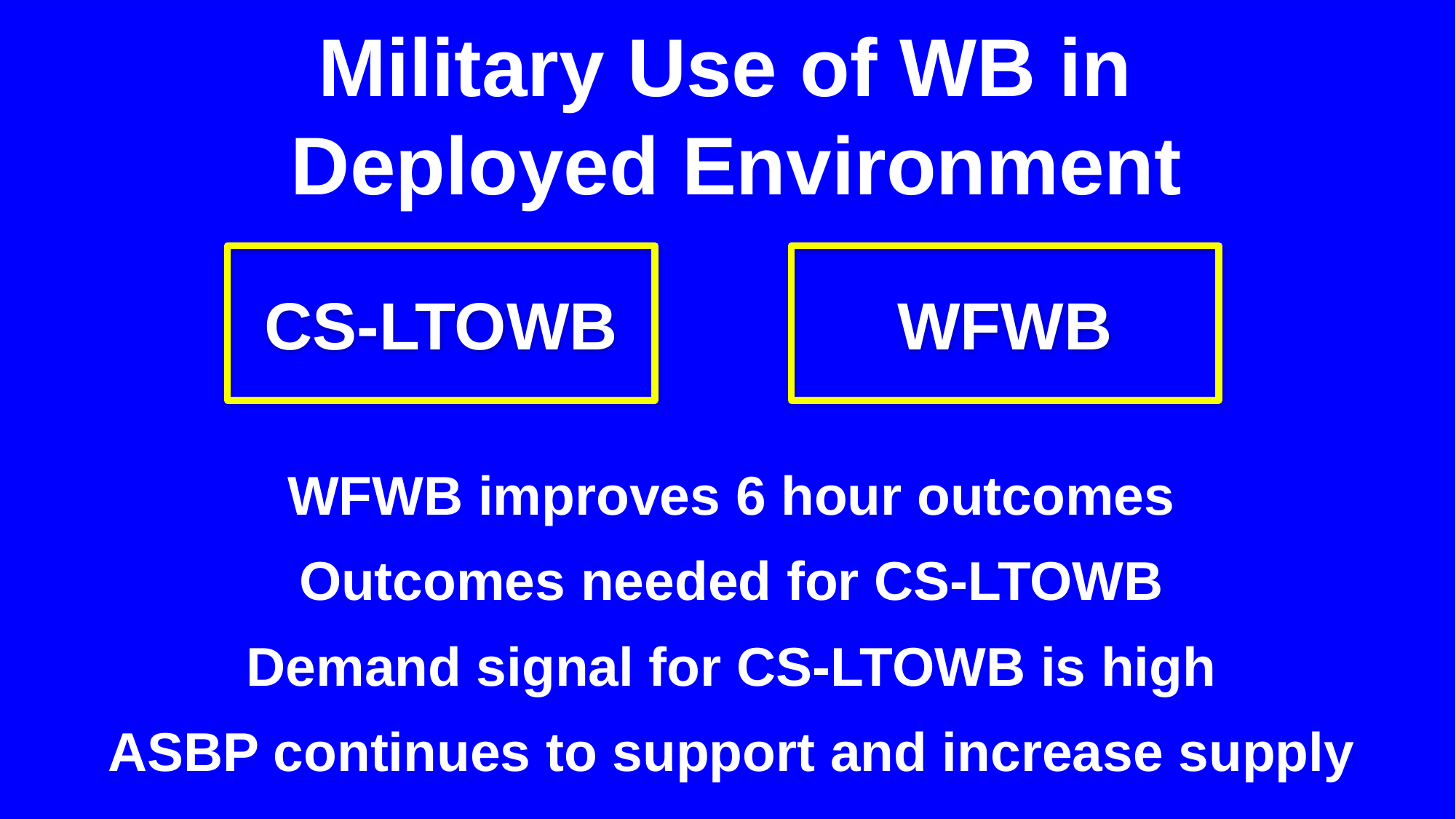

Military Use of WB in
Deployed Environment
CS-LTOWB
WFWB
WFWB improves 6 hour outcomes

Outcomes needed for CS-LTOWB

Demand signal for CS-LTOWB is high

ASBP continues to support and increase supply